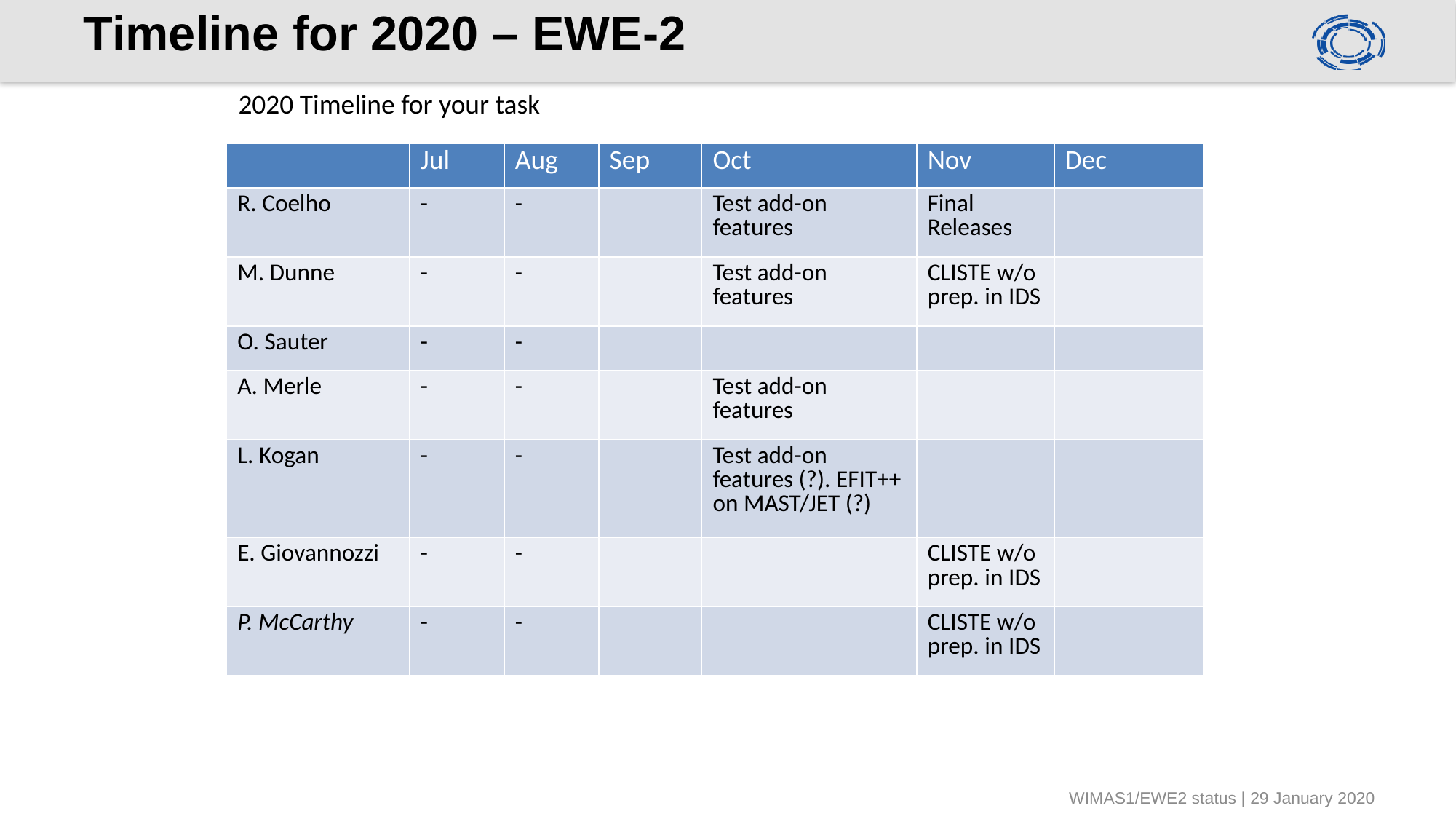

# Timeline for 2020 – EWE-2
2020 Timeline for your task
|  | Jul | Aug | Sep | Oct | Nov | Dec |
| --- | --- | --- | --- | --- | --- | --- |
| R. Coelho | - | - |  | Test add-on features | Final Releases |  |
| M. Dunne | - | - |  | Test add-on features | CLISTE w/o prep. in IDS |  |
| O. Sauter | - | - |  |  |  |  |
| A. Merle | - | - |  | Test add-on features |  |  |
| L. Kogan | - | - |  | Test add-on features (?). EFIT++ on MAST/JET (?) |  |  |
| E. Giovannozzi | - | - |  |  | CLISTE w/o prep. in IDS |  |
| P. McCarthy | - | - |  |  | CLISTE w/o prep. in IDS |  |
WIMAS1/EWE2 status | 29 January 2020